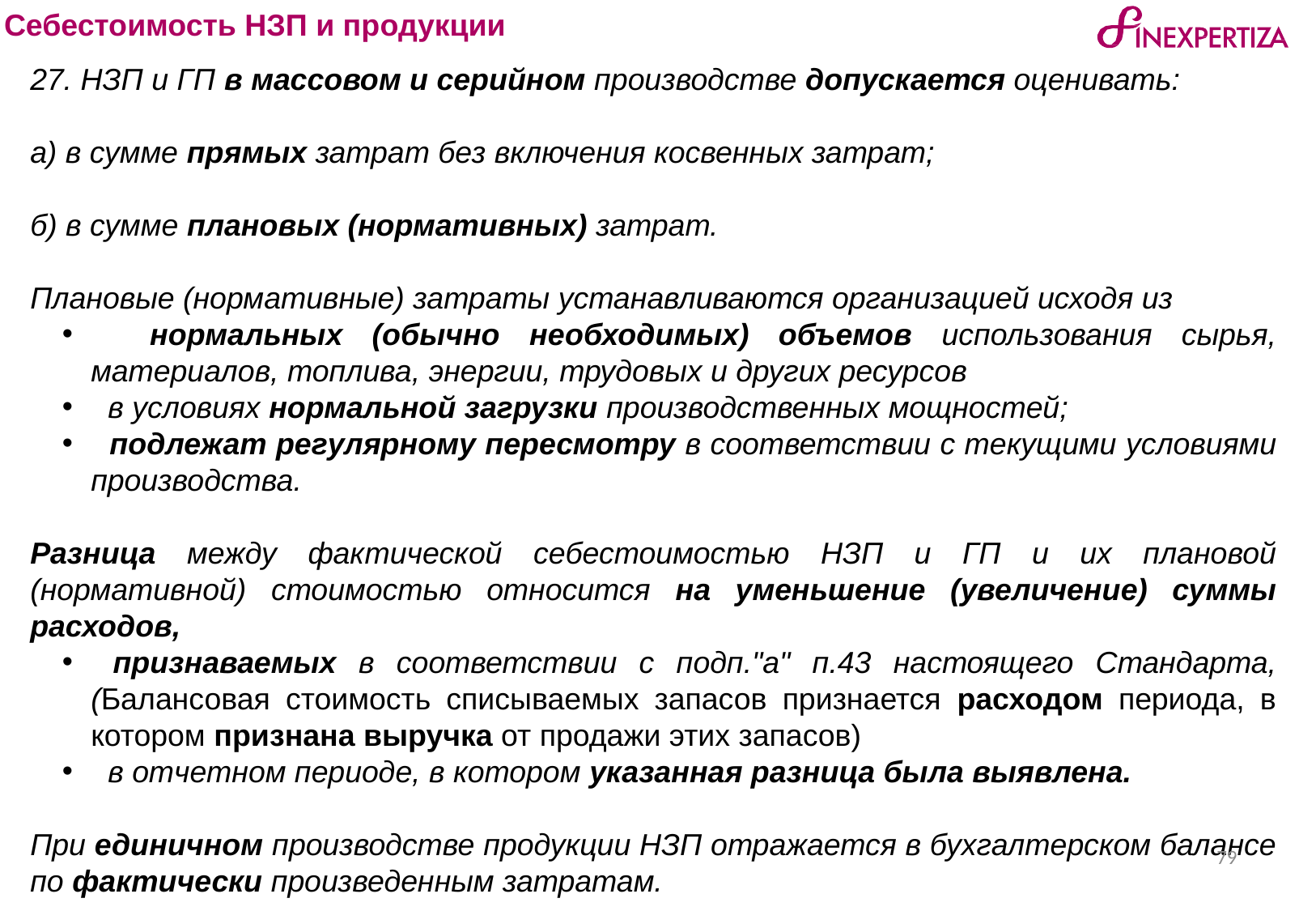

Себестоимость НЗП и продукции

27. НЗП и ГП в массовом и серийном производстве допускается оценивать:

а) в сумме прямых затрат без включения косвенных затрат;

б) в сумме плановых (нормативных) затрат.

Плановые (нормативные) затраты устанавливаются организацией исходя из
  нормальных (обычно необходимых) объемов использования сырья, материалов, топлива, энергии, трудовых и других ресурсов
  в условиях нормальной загрузки производственных мощностей;
  подлежат регулярному пересмотру в соответствии с текущими условиями производства.

Разница между фактической себестоимостью НЗП и ГП и их плановой (нормативной) стоимостью относится на уменьшение (увеличение) суммы расходов,
 признаваемых в соответствии с подп."а" п.43 настоящего Стандарта, (Балансовая стоимость списываемых запасов признается расходом периода, в котором признана выручка от продажи этих запасов)
  в отчетном периоде, в котором указанная разница была выявлена.

При единичном производстве продукции НЗП отражается в бухгалтерском балансе по фактически произведенным затратам.

79